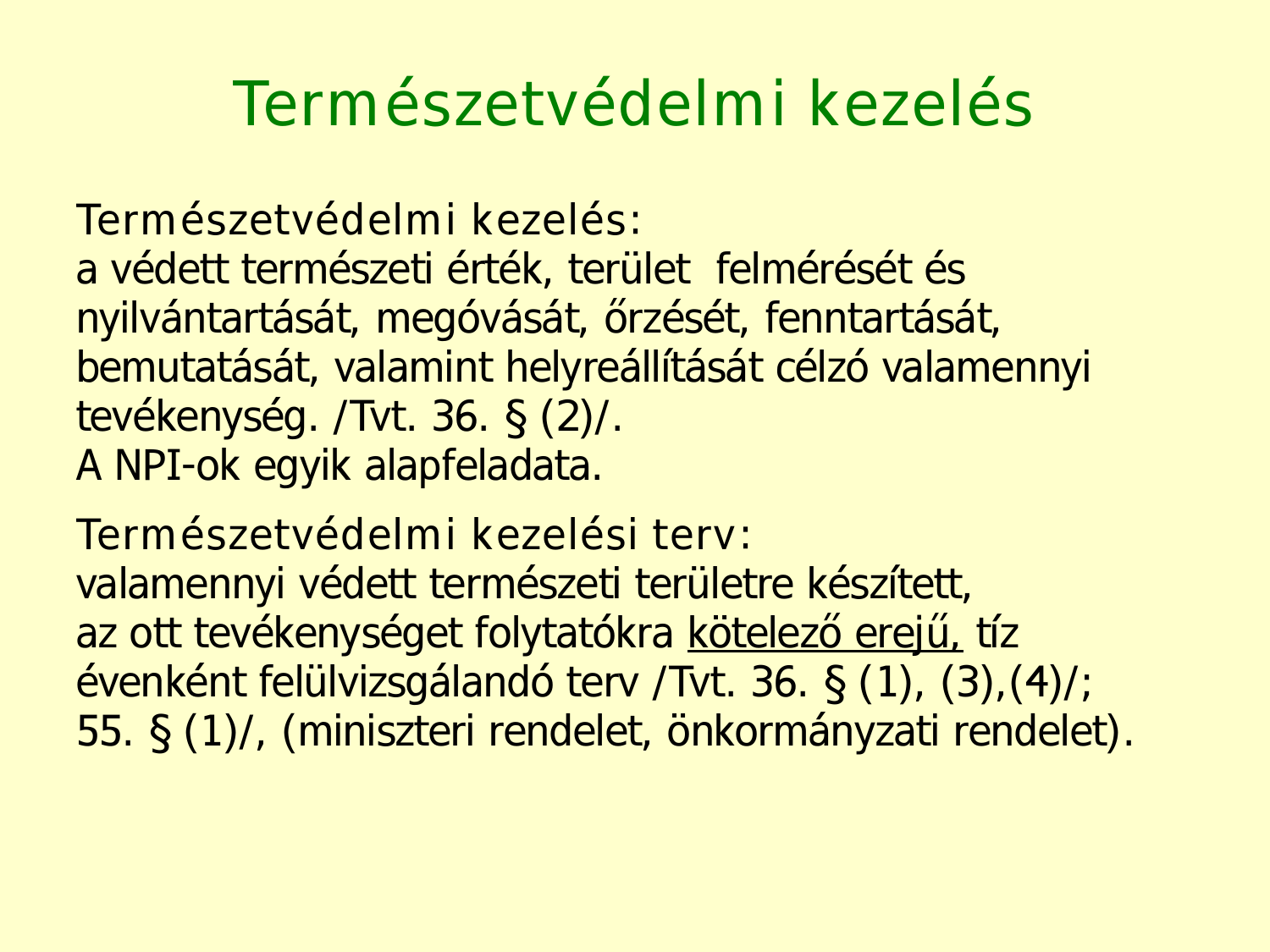

# Természetvédelmi kezelés
Természetvédelmi kezelés:
a védett természeti érték, terület  felmérését és
nyilvántartását, megóvását, őrzését, fenntartását,
bemutatását, valamint helyreállítását célzó valamennyi
tevékenység. /Tvt. 36. § (2)/.
A NPI-ok egyik alapfeladata.

Természetvédelmi kezelési terv:
valamennyi védett természeti területre készített,
az ott tevékenységet folytatókra kötelező erejű, tíz
évenként felülvizsgálandó terv /Tvt. 36. § (1), (3),(4)/;
55. § (1)/, (miniszteri rendelet, önkormányzati rendelet).